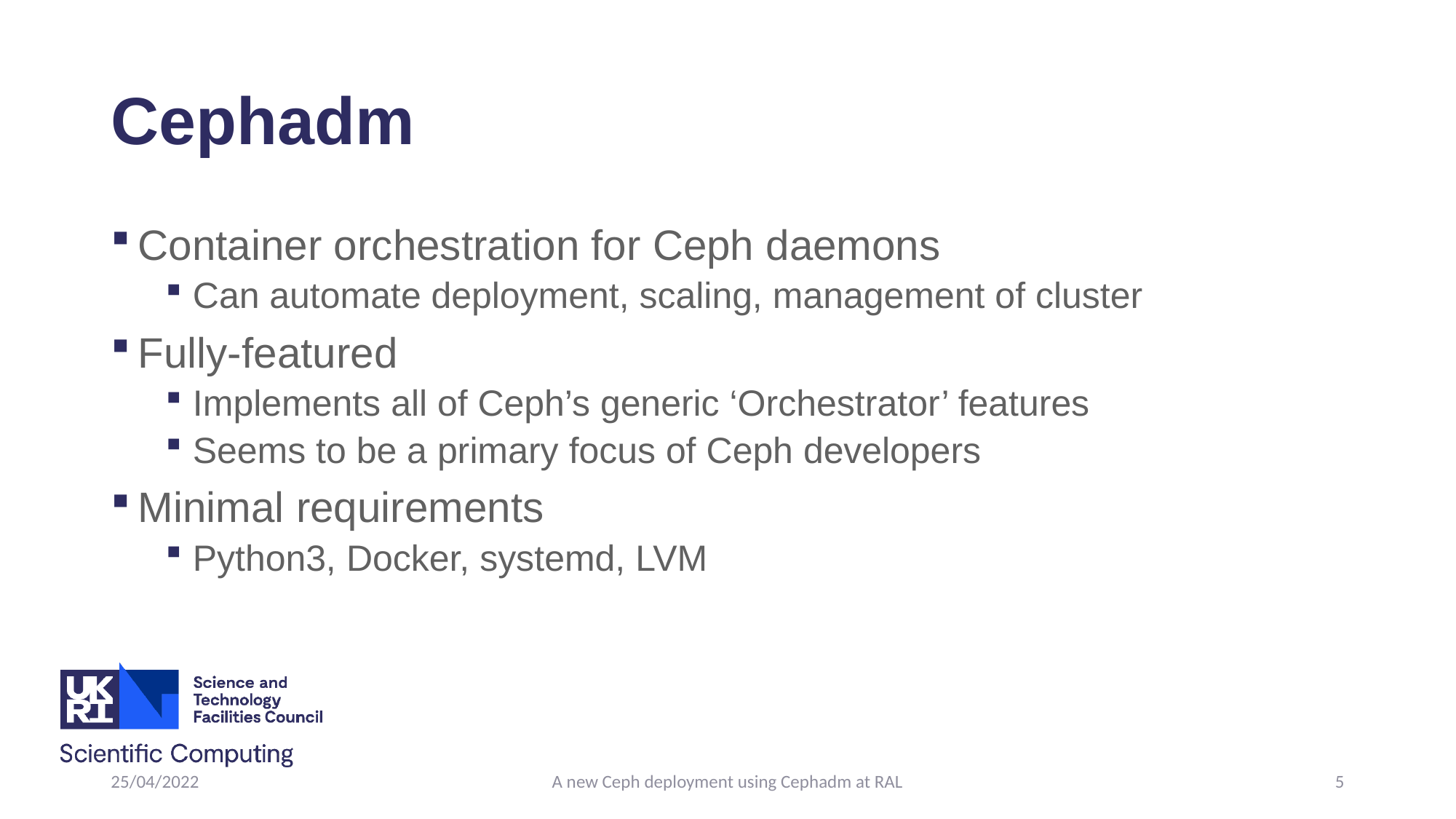

# Cephadm
Container orchestration for Ceph daemons
Can automate deployment, scaling, management of cluster
Fully-featured
Implements all of Ceph’s generic ‘Orchestrator’ features
Seems to be a primary focus of Ceph developers
Minimal requirements
Python3, Docker, systemd, LVM
25/04/2022
A new Ceph deployment using Cephadm at RAL
5